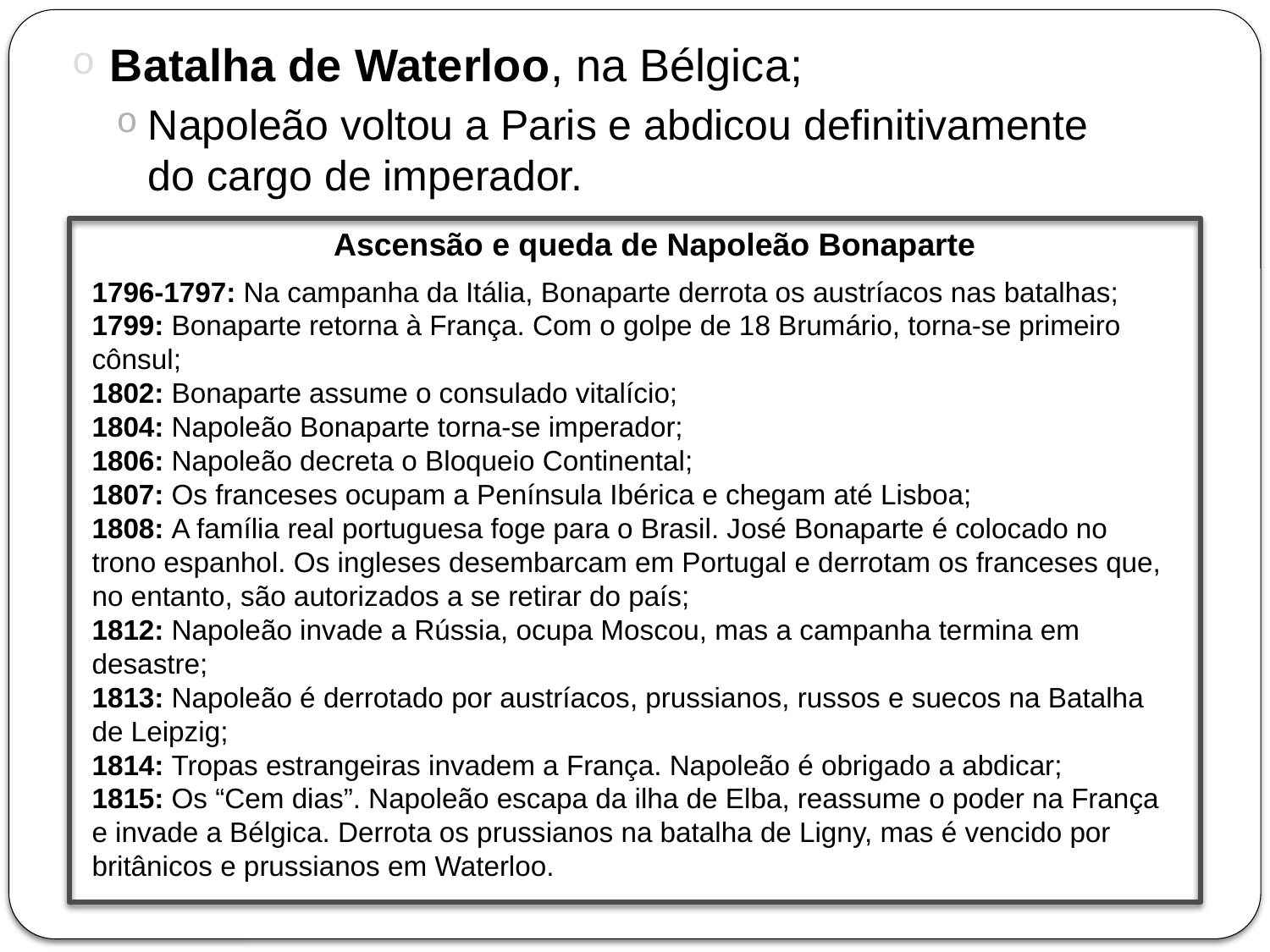

Batalha de Waterloo, na Bélgica;
Napoleão voltou a Paris e abdicou definitivamente do cargo de imperador.

Ascensão e queda de Napoleão Bonaparte
1796-1797: Na campanha da Itália, Bonaparte derrota os austríacos nas batalhas;
1799: Bonaparte retorna à França. Com o golpe de 18 Brumário, torna-se primeiro cônsul;
1802: Bonaparte assume o consulado vitalício;
1804: Napoleão Bonaparte torna-se imperador;
1806: Napoleão decreta o Bloqueio Continental;
1807: Os franceses ocupam a Península Ibérica e chegam até Lisboa;
1808: A família real portuguesa foge para o Brasil. José Bonaparte é colocado no trono espanhol. Os ingleses desembarcam em Portugal e derrotam os franceses que, no entanto, são autorizados a se retirar do país;
1812: Napoleão invade a Rússia, ocupa Moscou, mas a campanha termina em desastre;
1813: Napoleão é derrotado por austríacos, prussianos, russos e suecos na Batalha de Leipzig;
1814: Tropas estrangeiras invadem a França. Napoleão é obrigado a abdicar;
1815: Os “Cem dias”. Napoleão escapa da ilha de Elba, reassume o poder na França e invade a Bélgica. Derrota os prussianos na batalha de Ligny, mas é vencido por britânicos e prussianos em Waterloo.